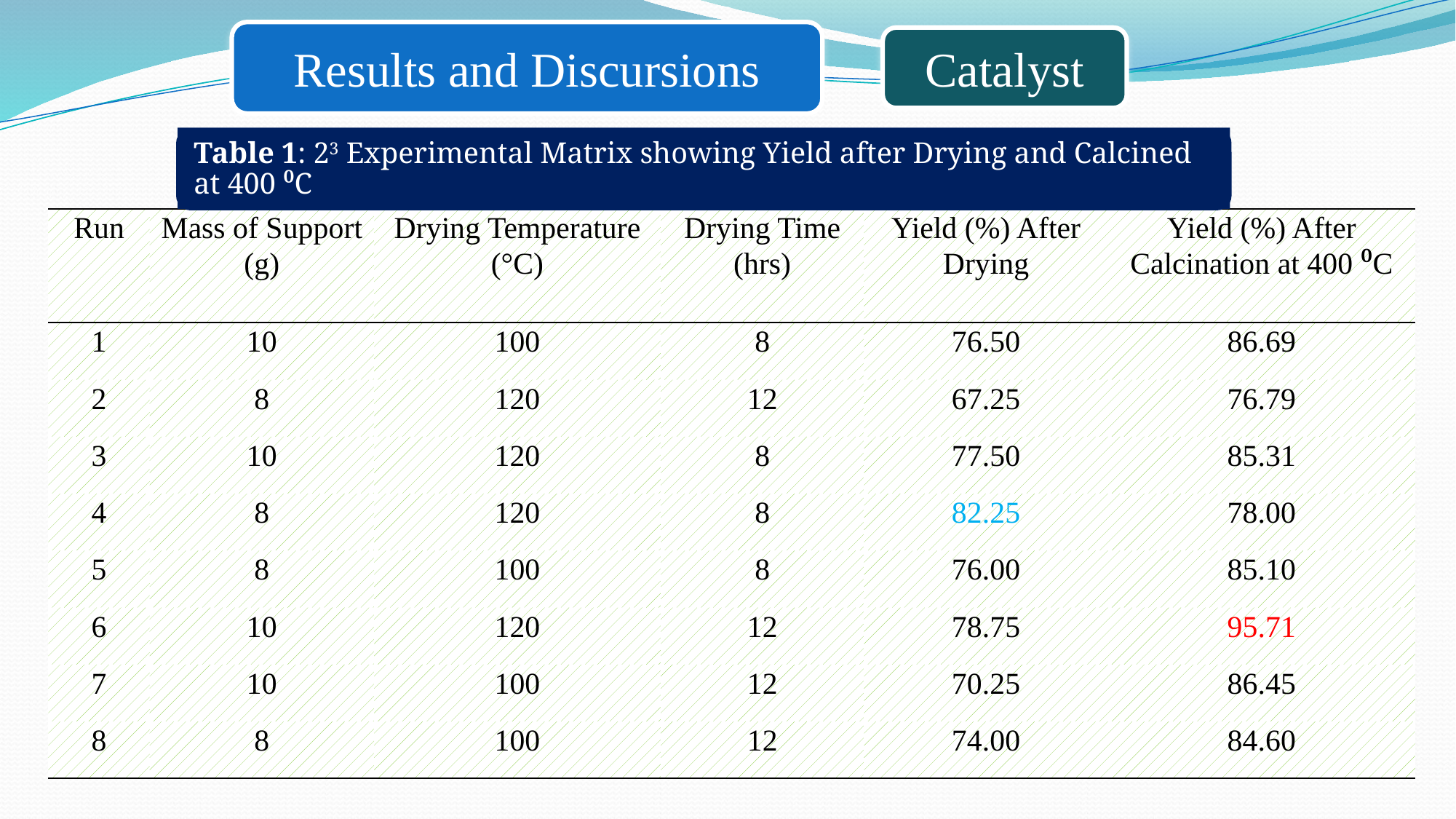

Results and Discursions
Catalyst
Table 1: 23 Experimental Matrix showing Yield after Drying and Calcined at 400 ⁰C
| Run | Mass of Support (g) | Drying Temperature (°C) | Drying Time (hrs) | Yield (%) After Drying | Yield (%) After Calcination at 400 ⁰C |
| --- | --- | --- | --- | --- | --- |
| 1 | 10 | 100 | 8 | 76.50 | 86.69 |
| 2 | 8 | 120 | 12 | 67.25 | 76.79 |
| 3 | 10 | 120 | 8 | 77.50 | 85.31 |
| 4 | 8 | 120 | 8 | 82.25 | 78.00 |
| 5 | 8 | 100 | 8 | 76.00 | 85.10 |
| 6 | 10 | 120 | 12 | 78.75 | 95.71 |
| 7 | 10 | 100 | 12 | 70.25 | 86.45 |
| 8 | 8 | 100 | 12 | 74.00 | 84.60 |